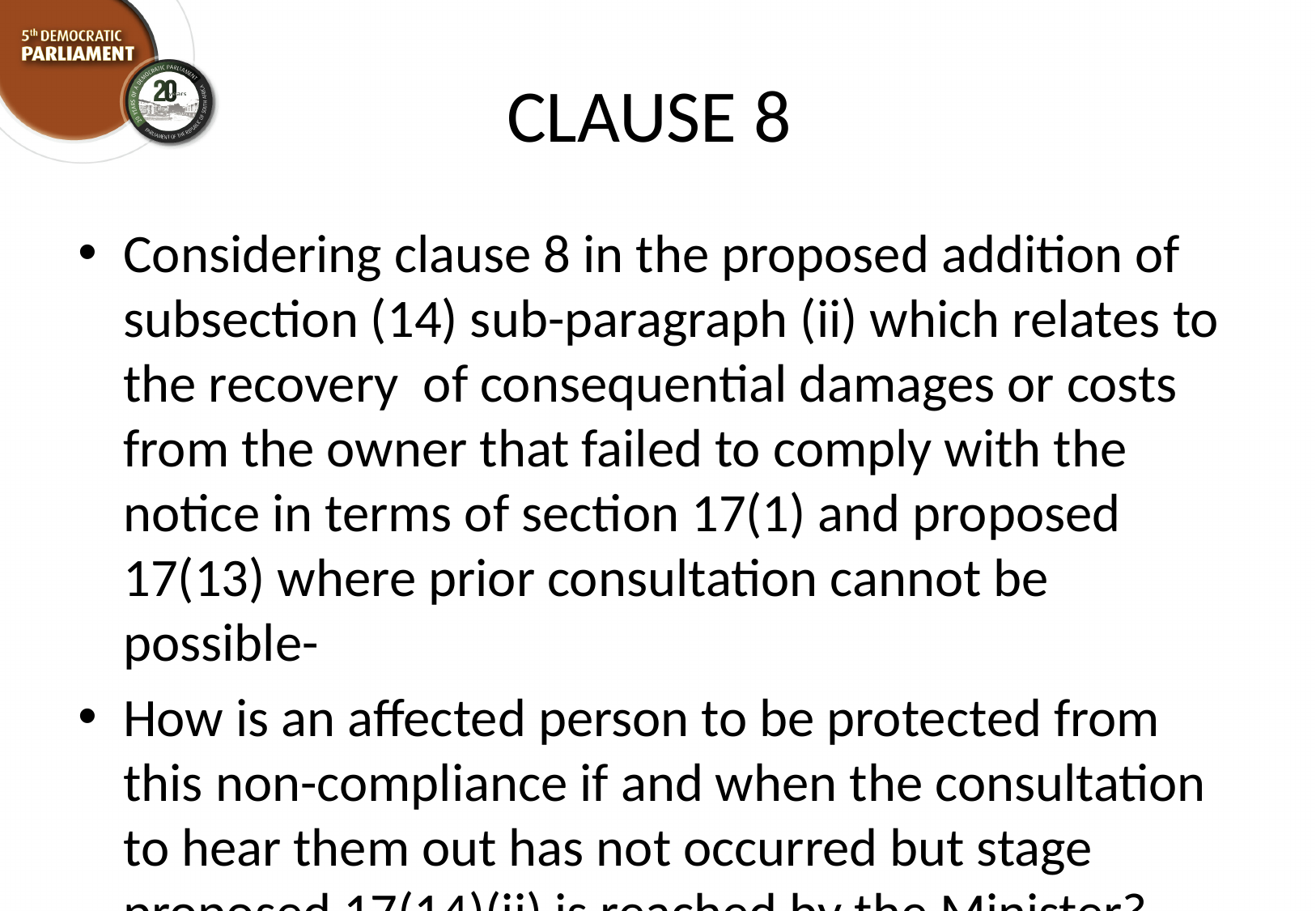

# CLAUSE 8
Considering clause 8 in the proposed addition of subsection (14) sub-paragraph (ii) which relates to the recovery  of consequential damages or costs from the owner that failed to comply with the notice in terms of section 17(1) and proposed 17(13) where prior consultation cannot be possible-
How is an affected person to be protected from this non-compliance if and when the consultation to hear them out has not occurred but stage proposed 17(14)(ii) is reached by the Minister?